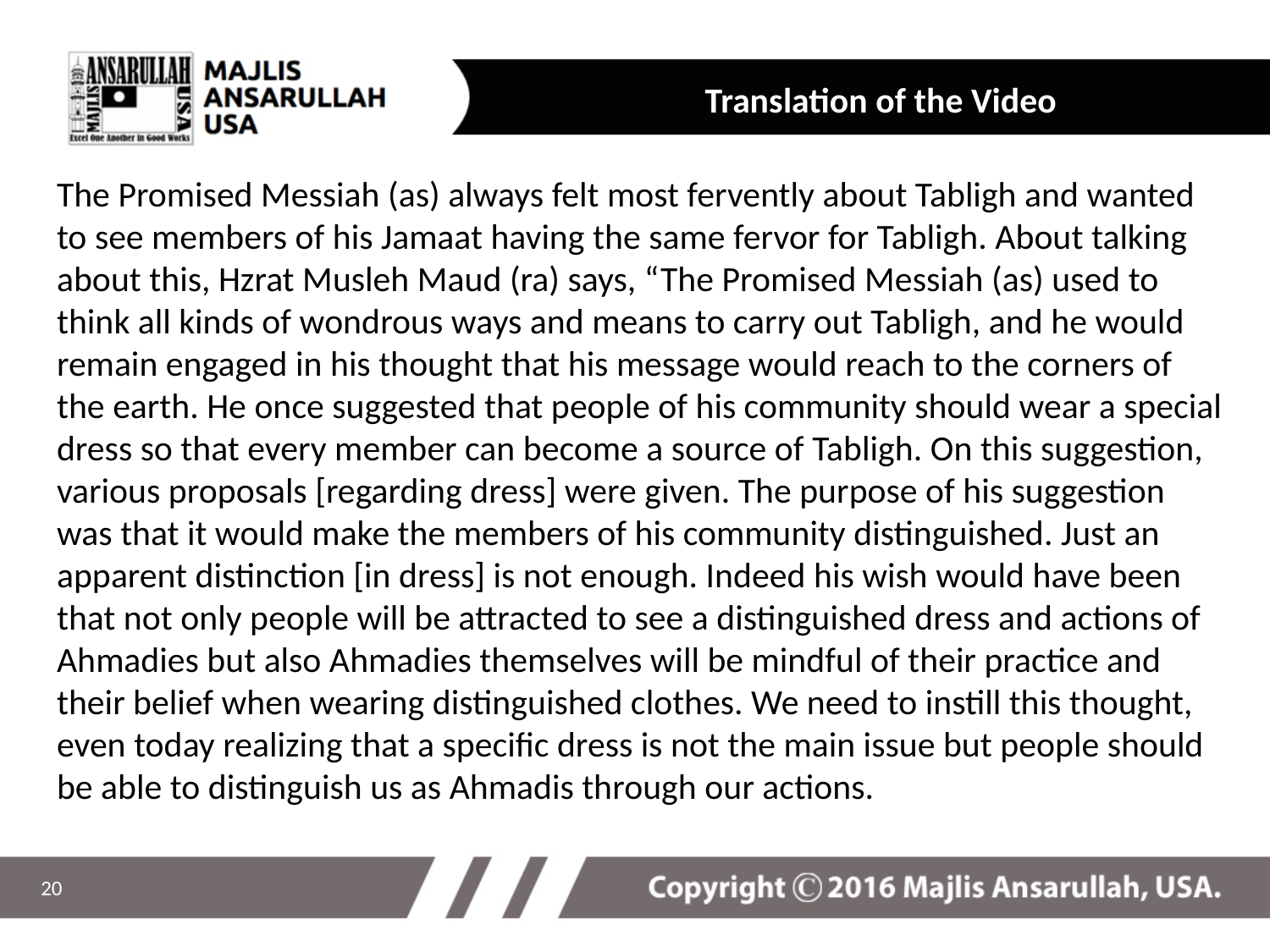

Translation of the Video
The Promised Messiah (as) always felt most fervently about Tabligh and wanted to see members of his Jamaat having the same fervor for Tabligh. About talking about this, Hzrat Musleh Maud (ra) says, “The Promised Messiah (as) used to think all kinds of wondrous ways and means to carry out Tabligh, and he would remain engaged in his thought that his message would reach to the corners of the earth. He once suggested that people of his community should wear a special dress so that every member can become a source of Tabligh. On this suggestion, various proposals [regarding dress] were given. The purpose of his suggestion was that it would make the members of his community distinguished. Just an apparent distinction [in dress] is not enough. Indeed his wish would have been that not only people will be attracted to see a distinguished dress and actions of Ahmadies but also Ahmadies themselves will be mindful of their practice and their belief when wearing distinguished clothes. We need to instill this thought, even today realizing that a specific dress is not the main issue but people should be able to distinguish us as Ahmadis through our actions.
20